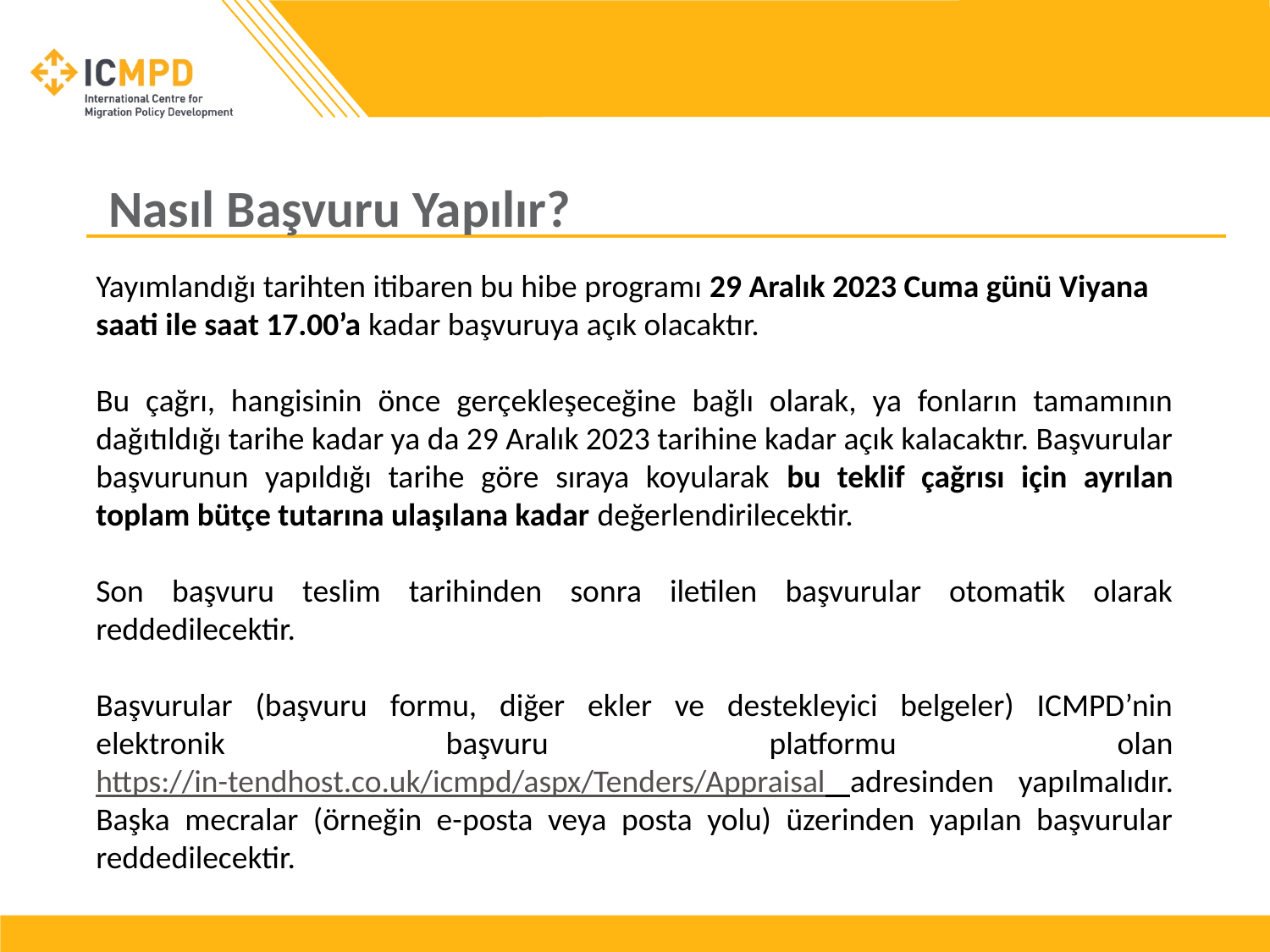

# Nasıl Başvuru Yapılır?
Yayımlandığı tarihten itibaren bu hibe programı 29 Aralık 2023 Cuma günü Viyana saati ile saat 17.00’a kadar başvuruya açık olacaktır.

Bu çağrı, hangisinin önce gerçekleşeceğine bağlı olarak, ya fonların tamamının dağıtıldığı tarihe kadar ya da 29 Aralık 2023 tarihine kadar açık kalacaktır. Başvurular başvurunun yapıldığı tarihe göre sıraya koyularak bu teklif çağrısı için ayrılan toplam bütçe tutarına ulaşılana kadar değerlendirilecektir.

Son başvuru teslim tarihinden sonra iletilen başvurular otomatik olarak reddedilecektir.

Başvurular (başvuru formu, diğer ekler ve destekleyici belgeler) ICMPD’nin elektronik başvuru platformu olan https://in-tendhost.co.uk/icmpd/aspx/Tenders/Appraisal adresinden yapılmalıdır. Başka mecralar (örneğin e-posta veya posta yolu) üzerinden yapılan başvurular reddedilecektir.